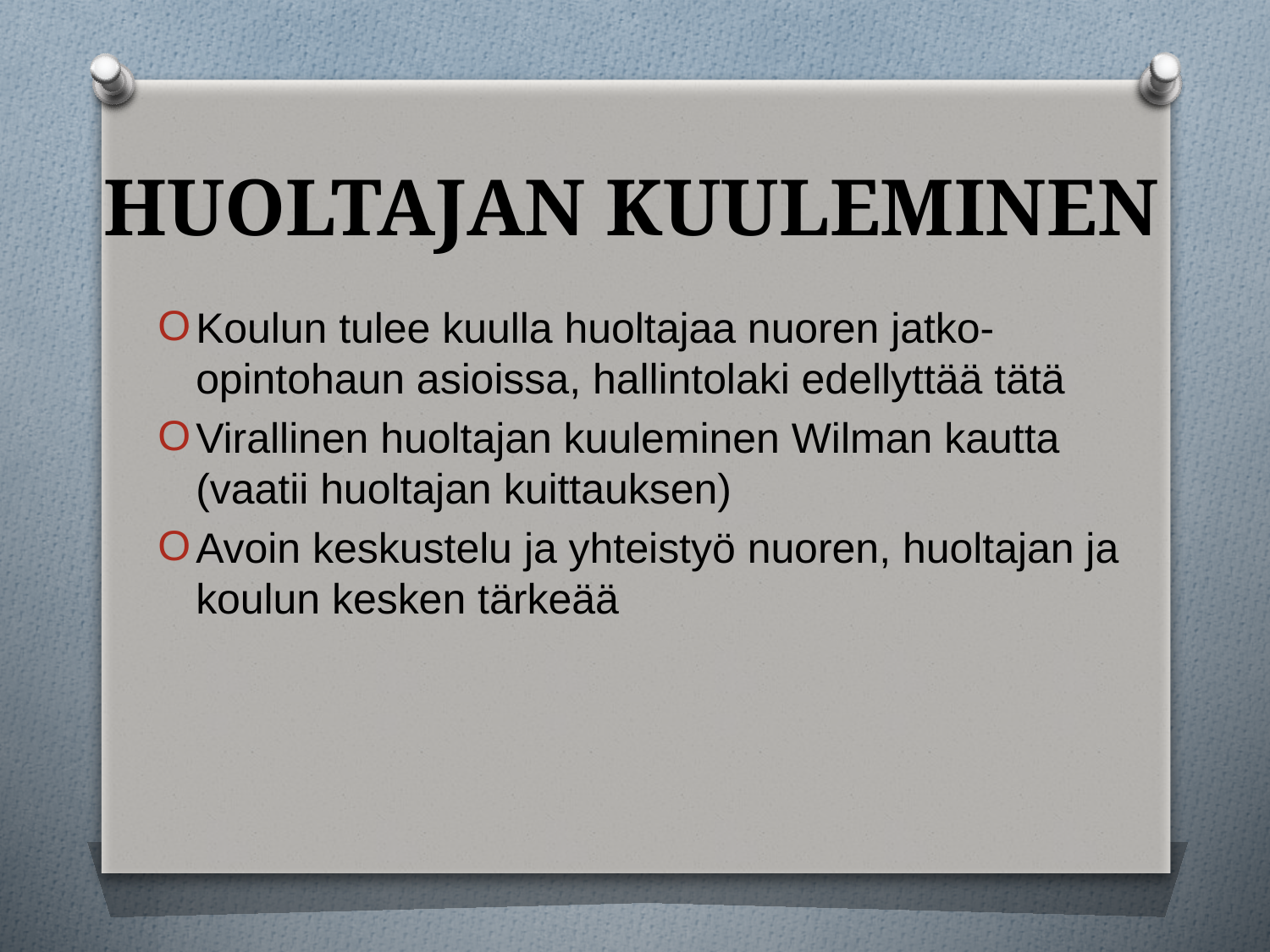

# HUOLTAJAN KUULEMINEN
Koulun tulee kuulla huoltajaa nuoren jatko-opintohaun asioissa, hallintolaki edellyttää tätä
Virallinen huoltajan kuuleminen Wilman kautta (vaatii huoltajan kuittauksen)
Avoin keskustelu ja yhteistyö nuoren, huoltajan ja koulun kesken tärkeää